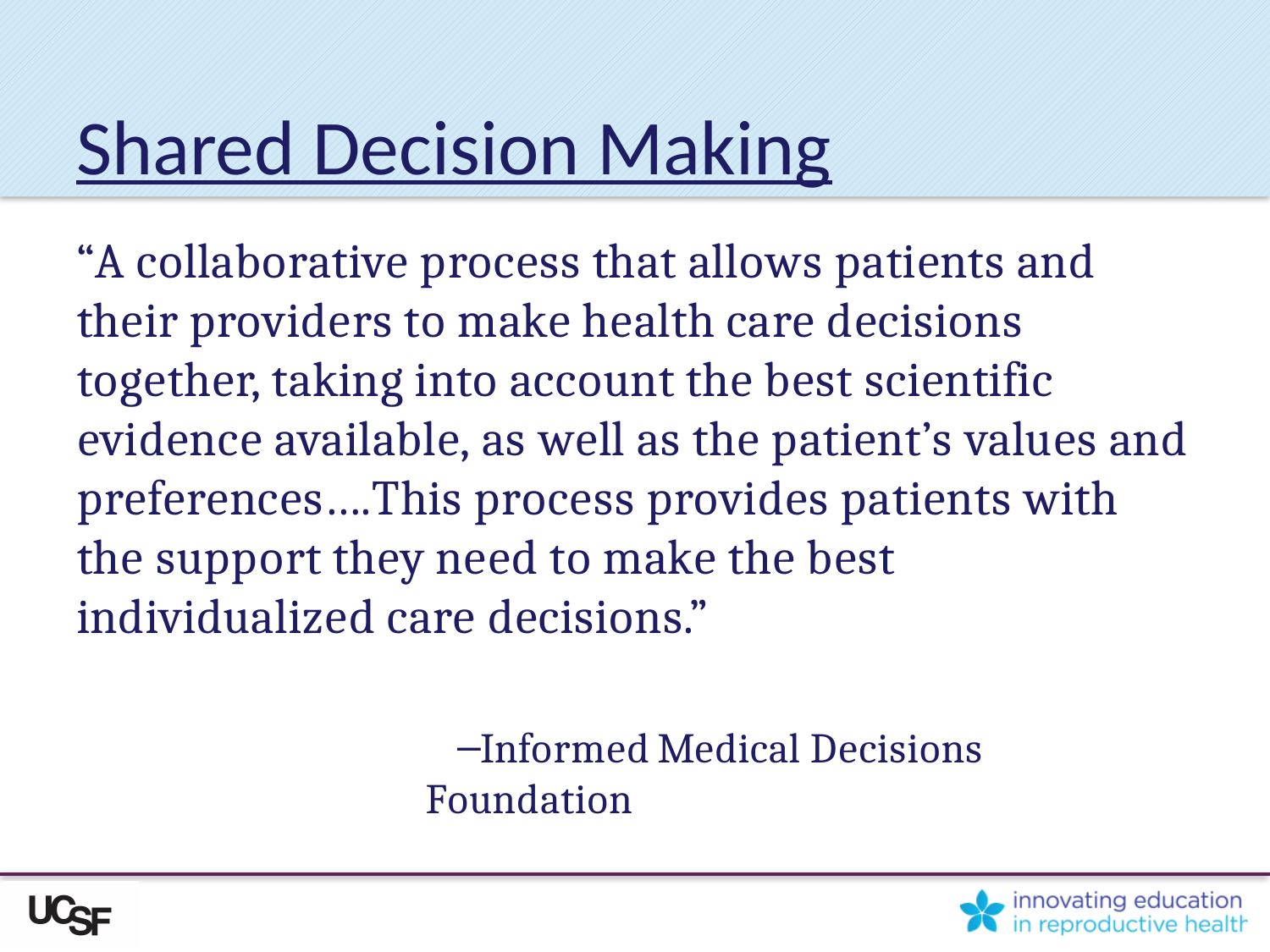

# Shared Decision Making
“A collaborative process that allows patients and their providers to make health care decisions together, taking into account the best scientific evidence available, as well as the patient’s values and preferences….This process provides patients with the support they need to make the best individualized care decisions.”

Informed Medical Decisions Foundation